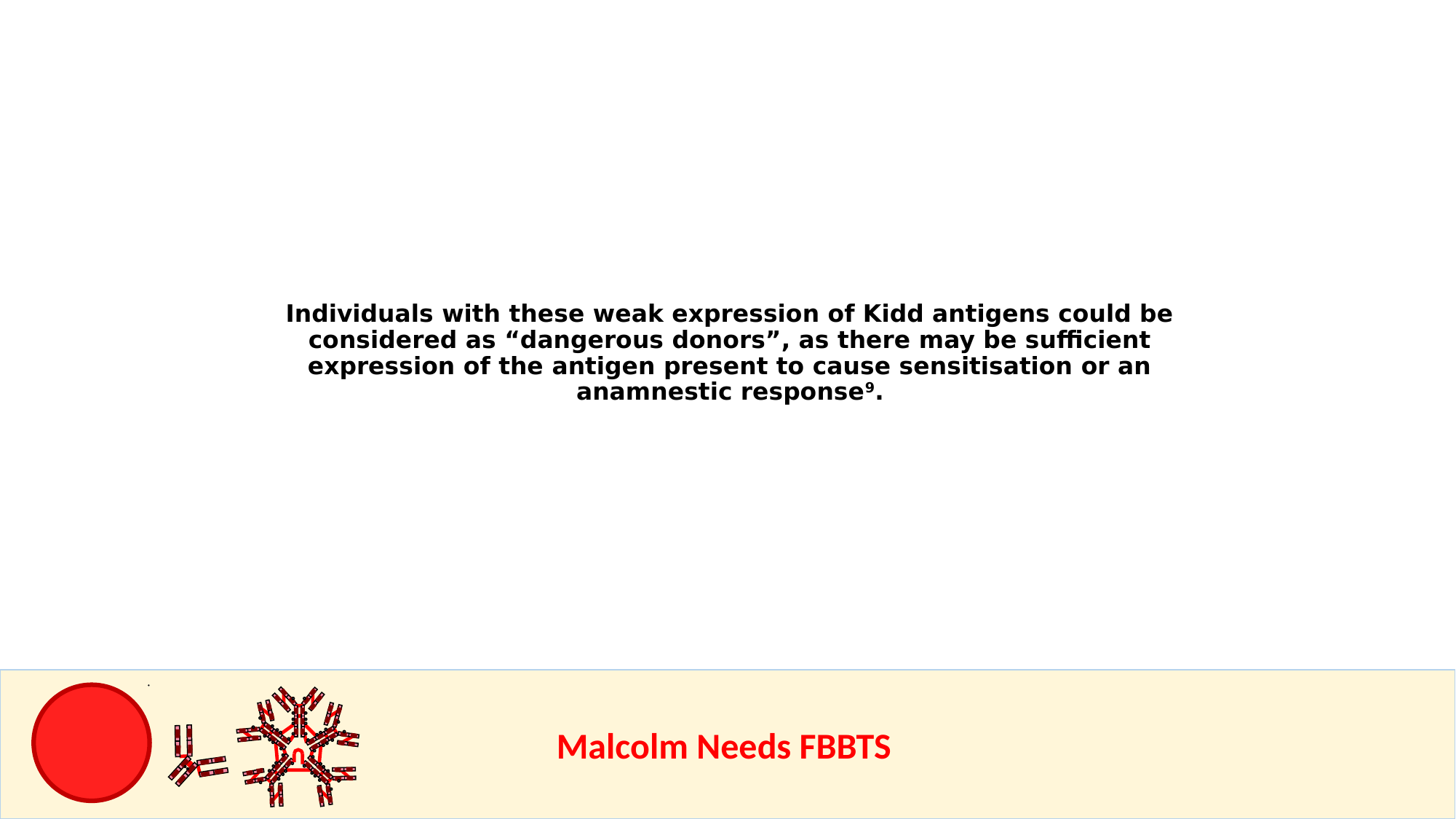

Individuals with these weak expression of Kidd antigens could be considered as “dangerous donors”, as there may be sufficient expression of the antigen present to cause sensitisation or an anamnestic response9.
					Malcolm Needs FBBTS